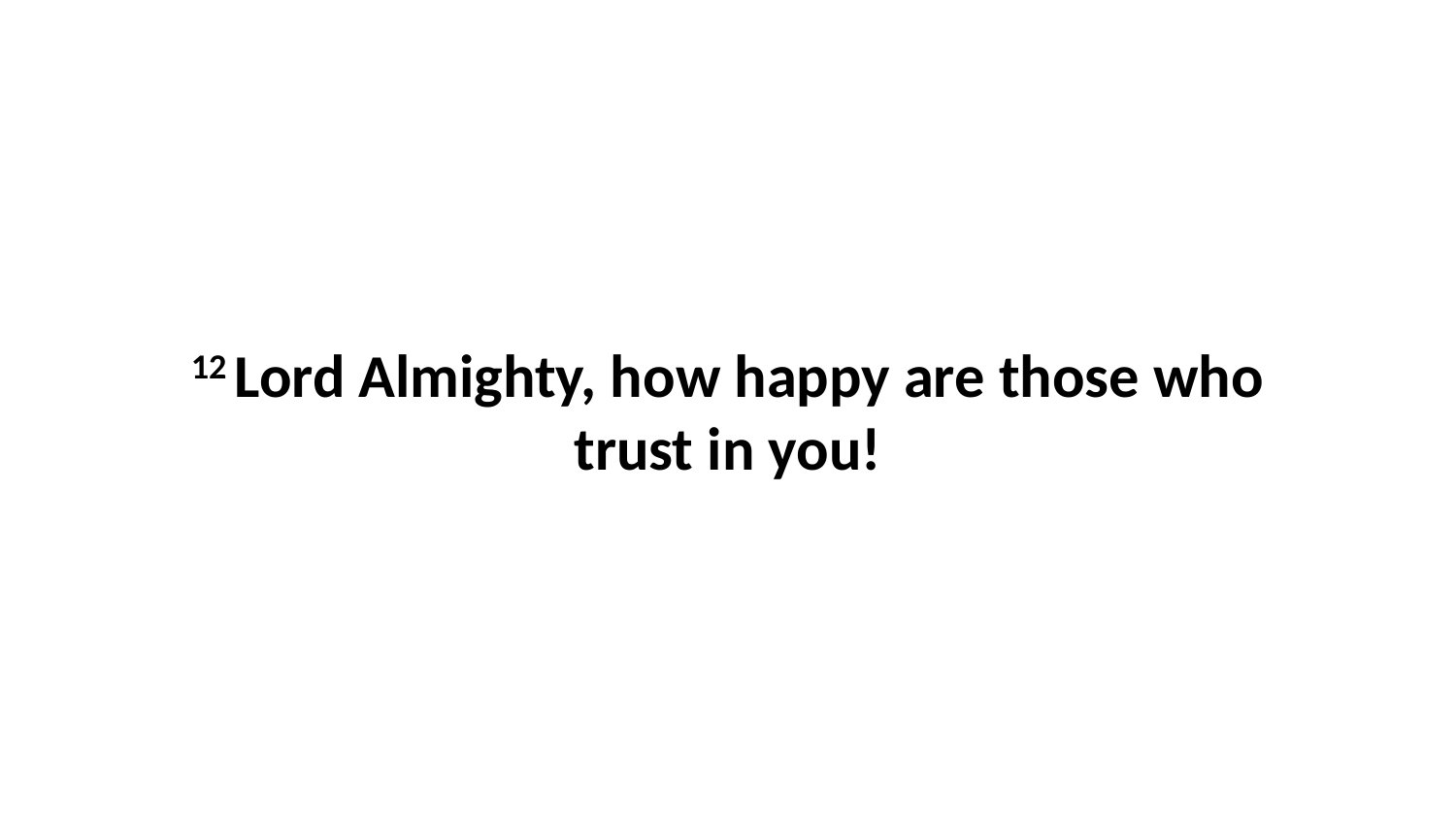

12 Lord Almighty, how happy are those who trust in you!